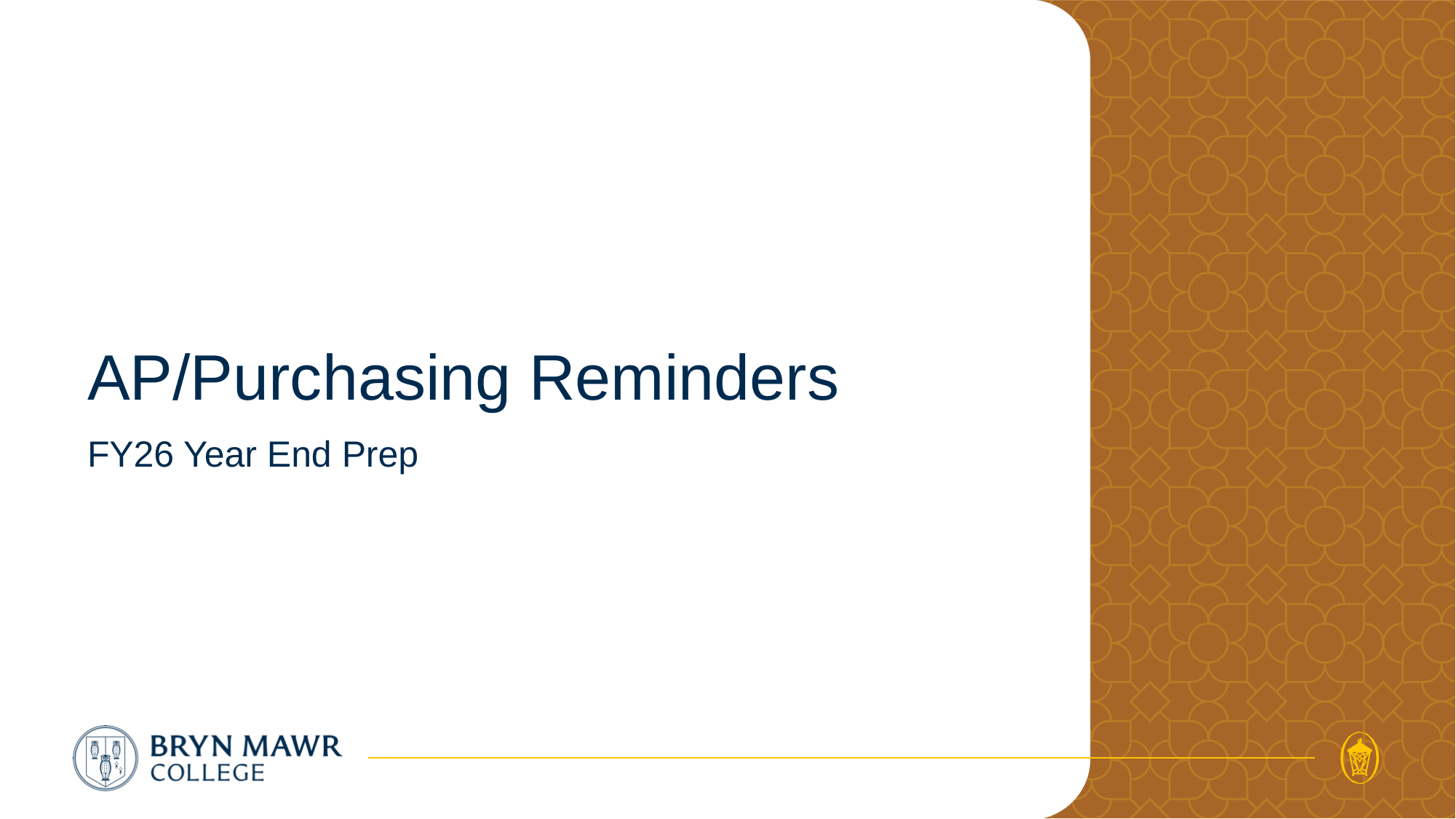

# AP/Purchasing Reminders
FY26 Year End Prep